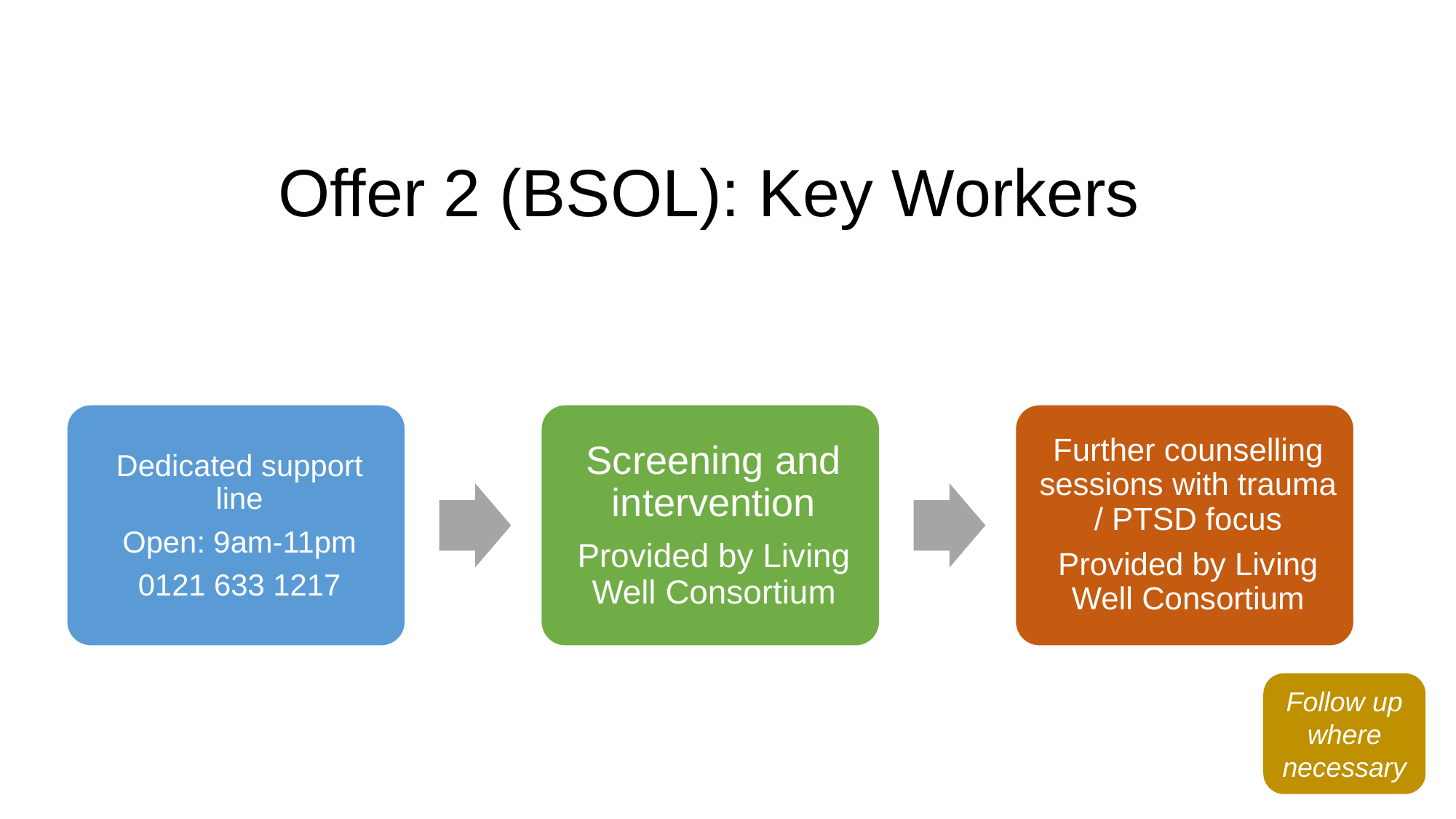

# Offer 2 (BSOL): Key Workers

Dedicated support line
Open: 9am-11pm
0121 633 1217

Screening and intervention
Provided by Living Well Consortium

Further counselling sessions with trauma / PTSD focus
Provided by Living Well Consortium
Follow up where necessary